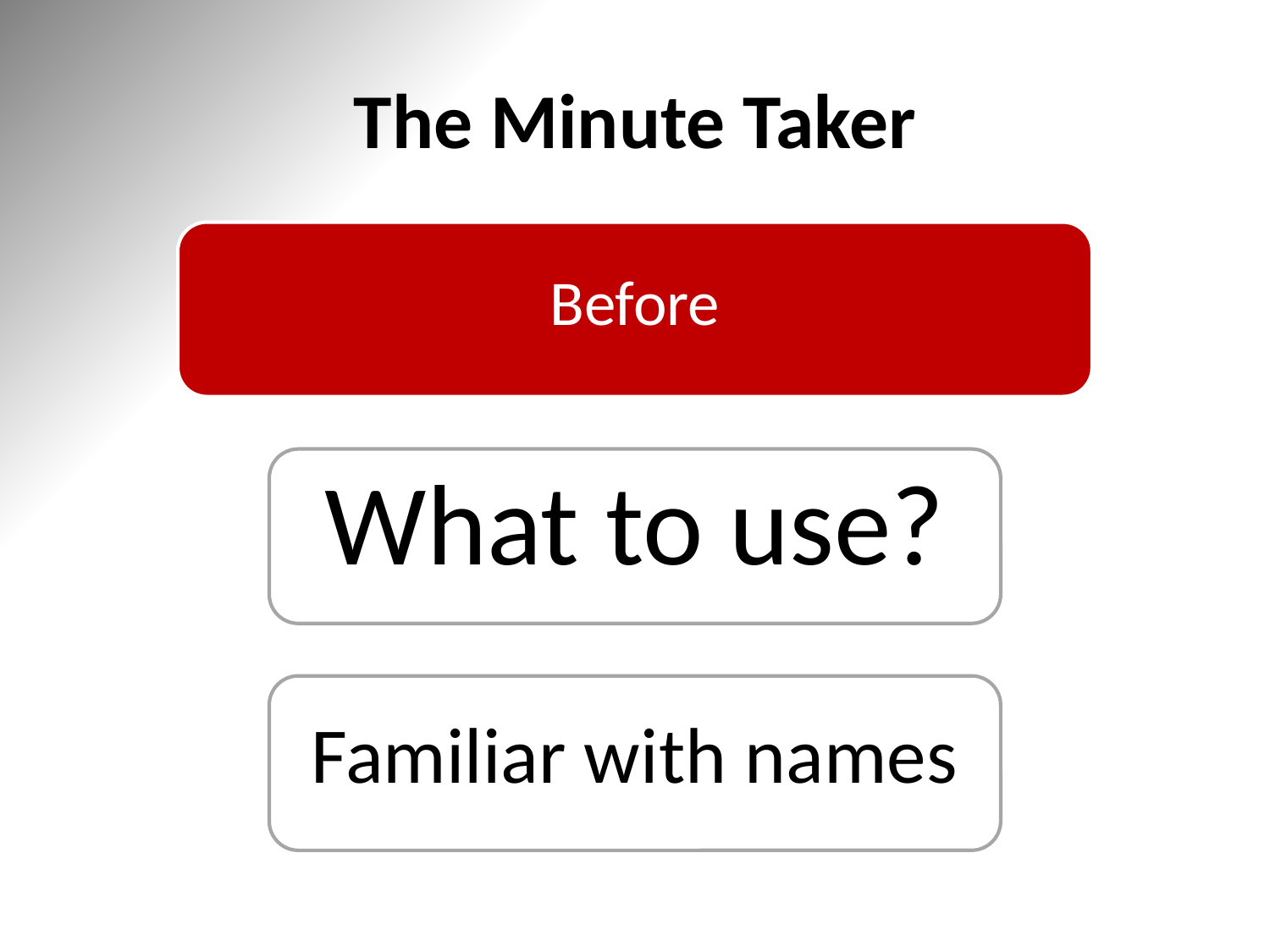

# The Minute Taker
Before
What to use?
Familiar with names